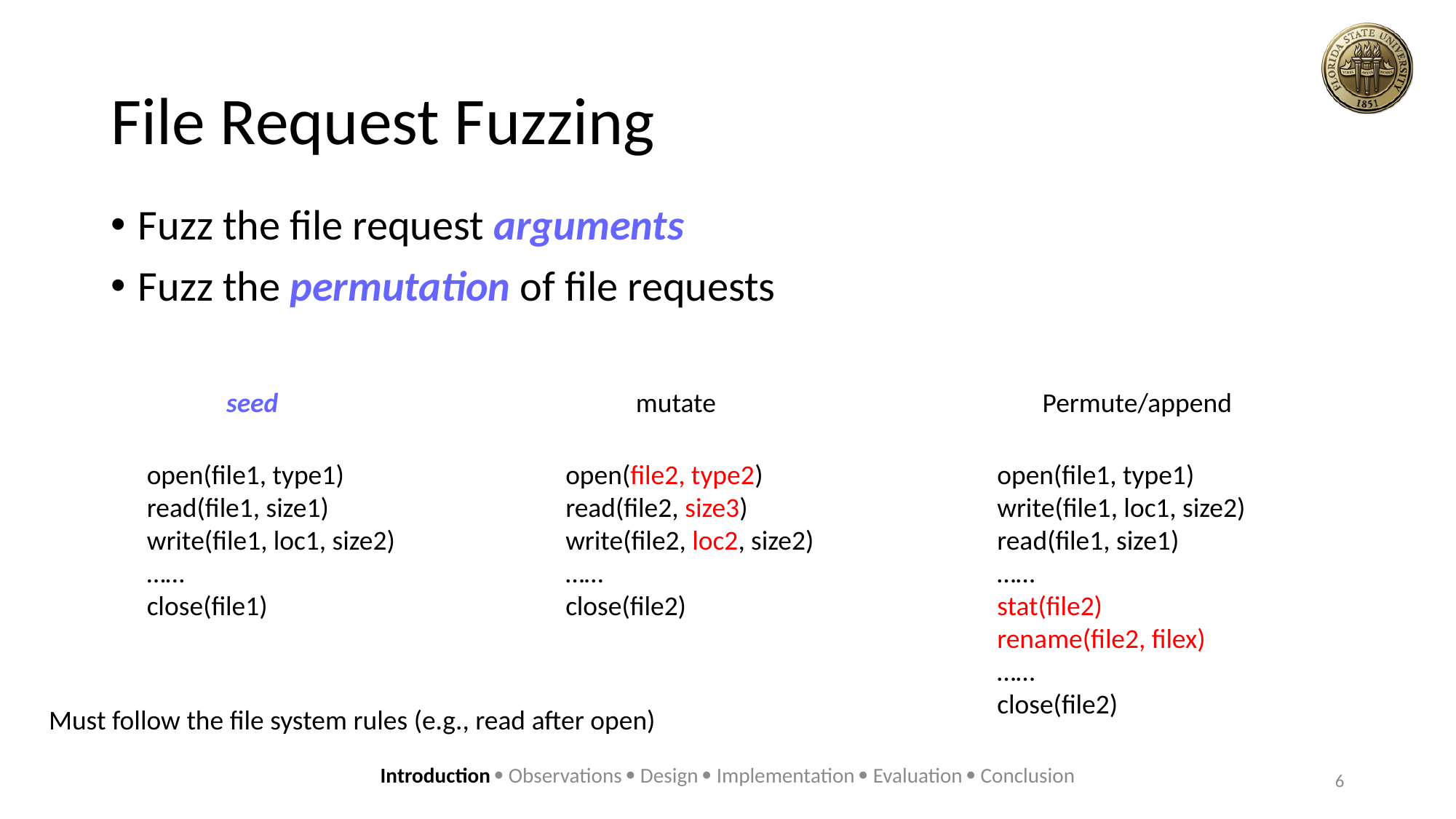

# File Request Fuzzing
Fuzz the file request arguments
Fuzz the permutation of file requests
seed
mutate
Permute/append
open(file1, type1)
read(file1, size1)
write(file1, loc1, size2)
……
close(file1)

open(file2, type2)
read(file2, size3)
write(file2, loc2, size2)
……
close(file2)

open(file1, type1)
write(file1, loc1, size2)
read(file1, size1)
……
stat(file2)
rename(file2, filex)
……
close(file2)

Must follow the file system rules (e.g., read after open)
Introduction • Observations • Design • Implementation • Evaluation • Conclusion
6